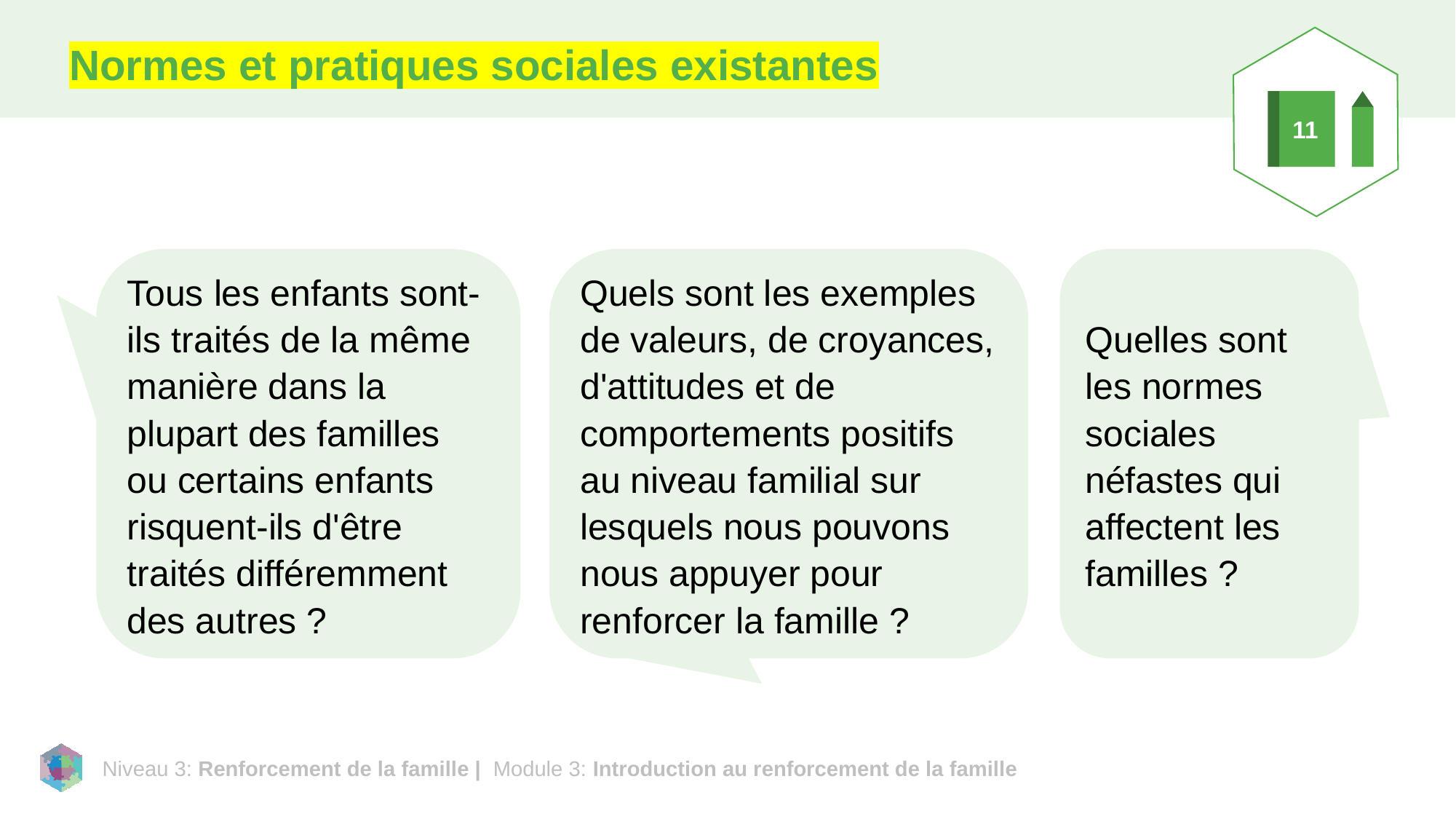

# Normes et pratiques sociales existantes

11

Tous les enfants sont-ils traités de la même manière dans la plupart des familles ou certains enfants risquent-ils d'être traités différemment des autres ?
Quels sont les exemples de valeurs, de croyances, d'attitudes et de comportements positifs au niveau familial sur lesquels nous pouvons nous appuyer pour renforcer la famille ?
Quelles sont les normes sociales néfastes qui affectent les familles ?